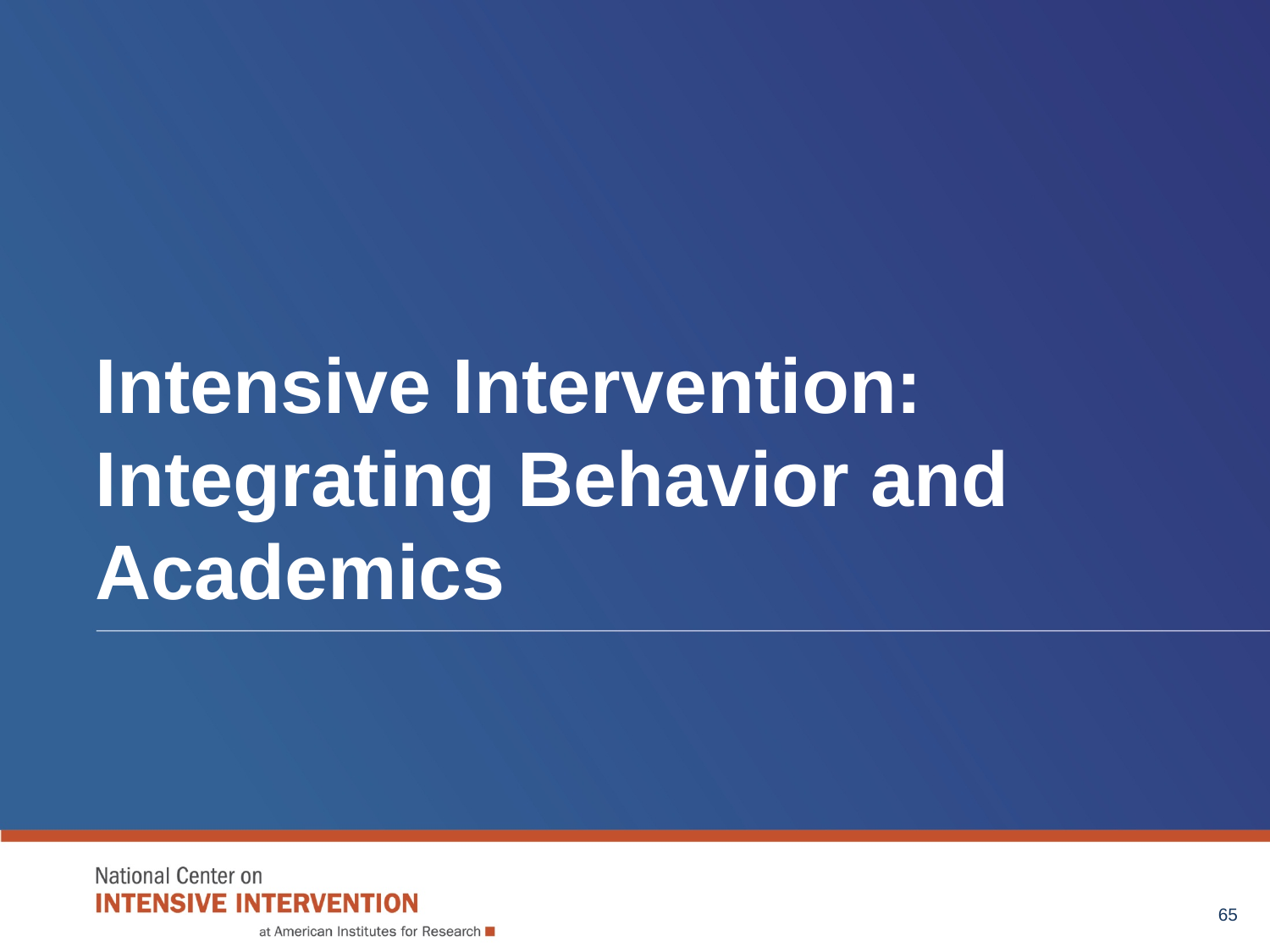

# Intensive Intervention: Integrating Behavior and Academics
65